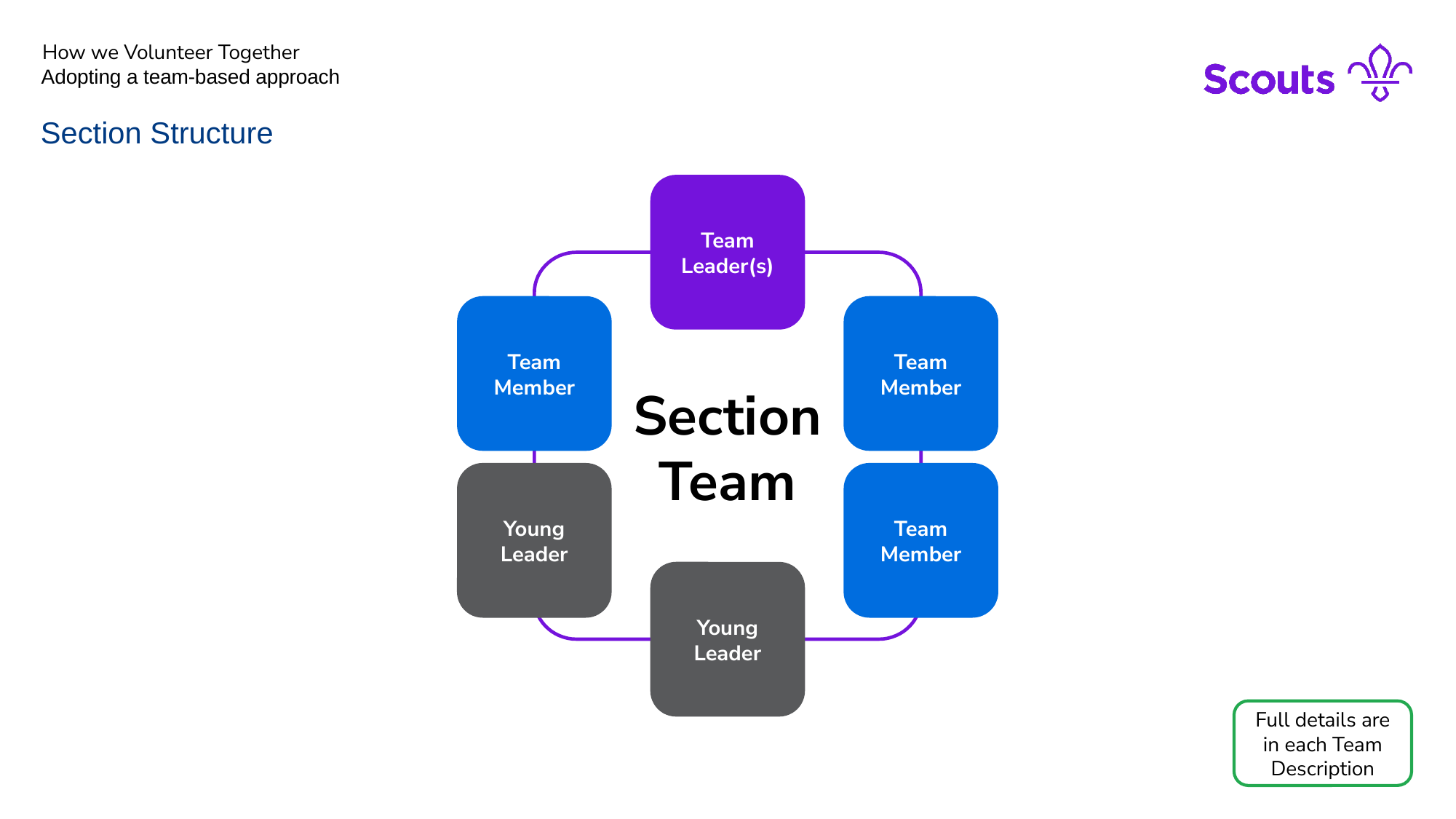

# How we Volunteer Together
Adopting a team-based approach
Section Structure
Team Leader(s)

Team Member
Team Member
Section Team
Young Leader
Team Member
Young Leader
Full details are in each Team Description